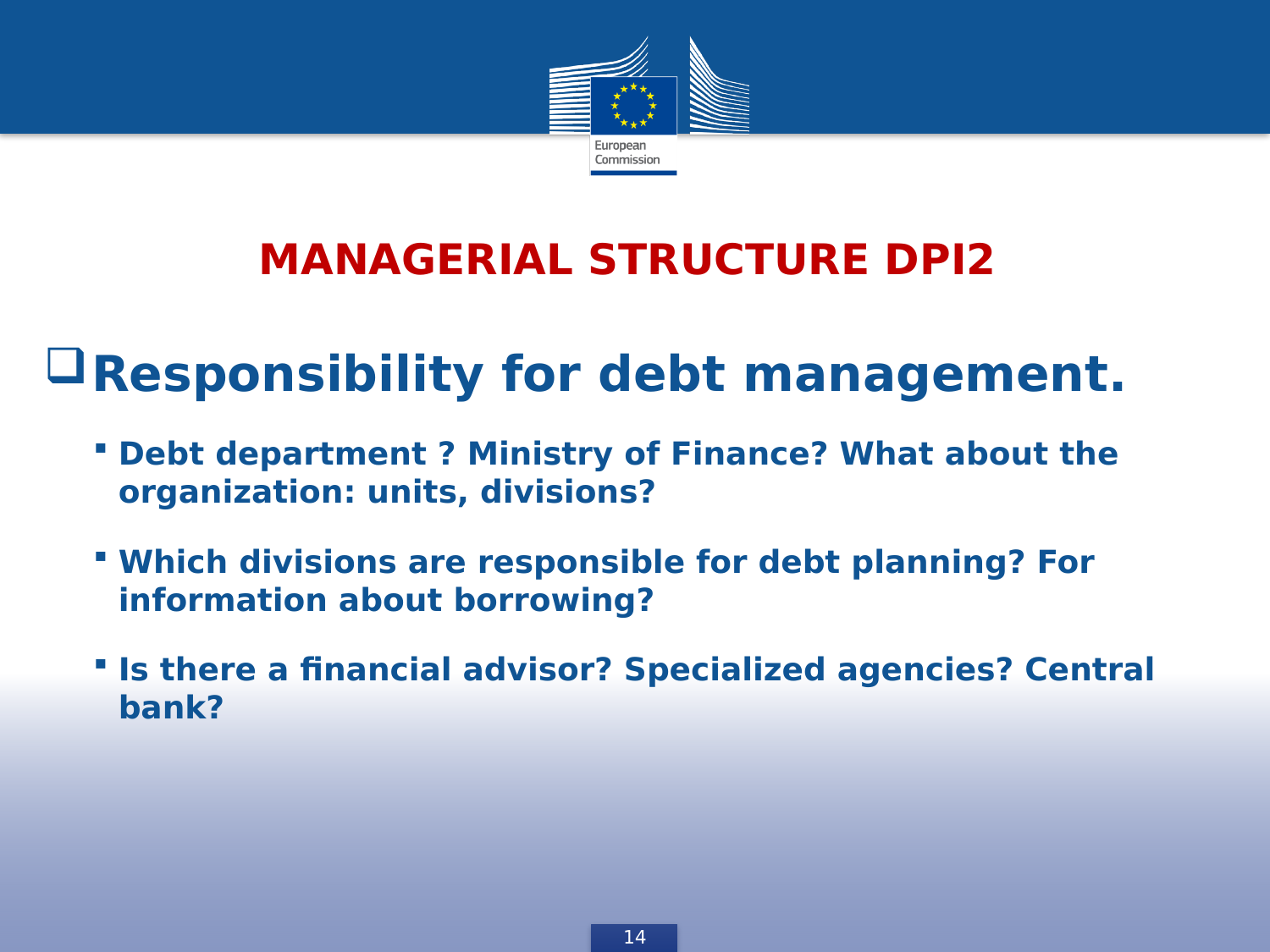

Managerial structure DPI2
Responsibility for debt management.
Debt department ? Ministry of Finance? What about the organization: units, divisions?
Which divisions are responsible for debt planning? For information about borrowing?
Is there a financial advisor? Specialized agencies? Central bank?

14